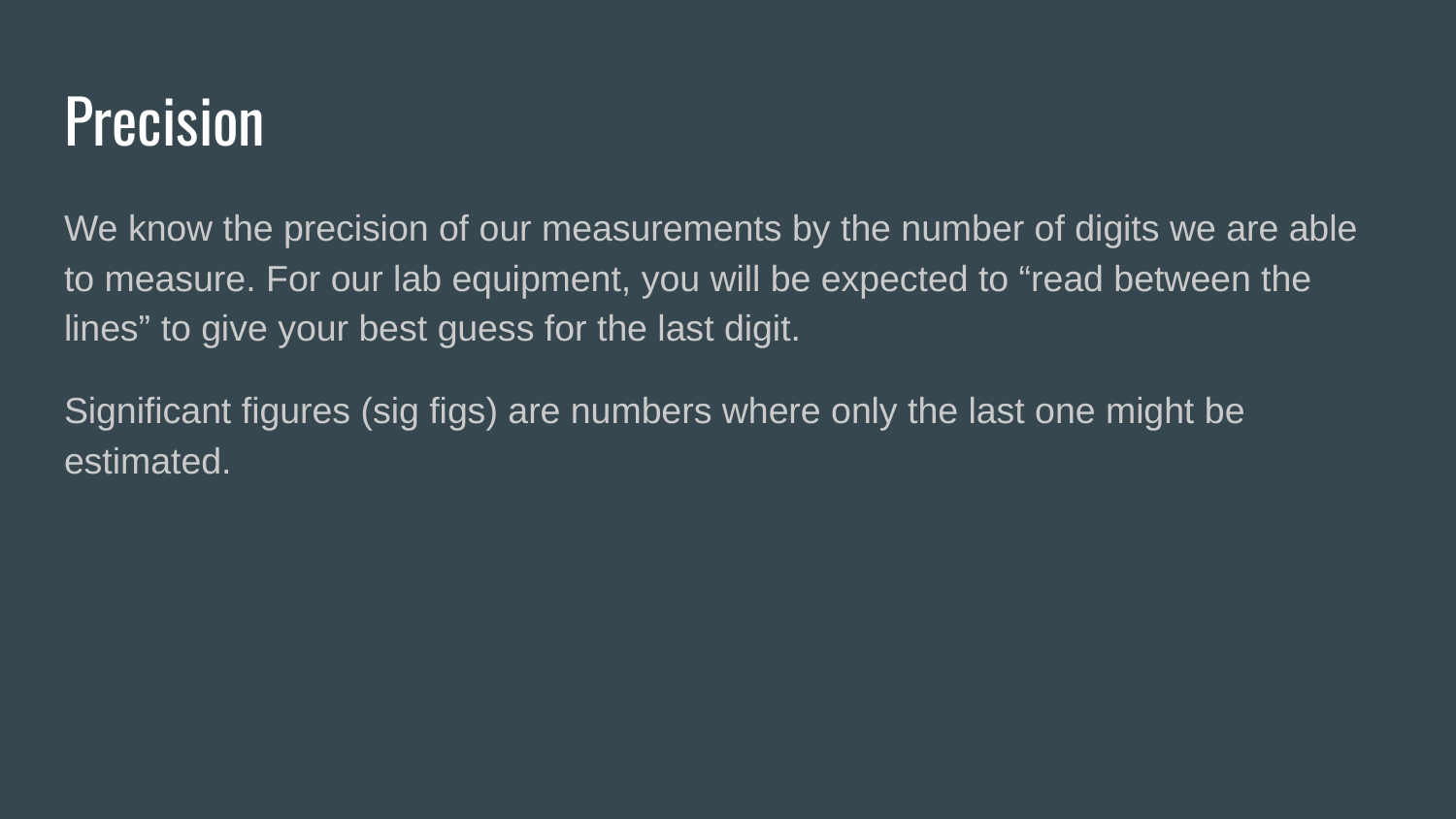

# Precision
We know the precision of our measurements by the number of digits we are able to measure. For our lab equipment, you will be expected to “read between the lines” to give your best guess for the last digit.
Significant figures (sig figs) are numbers where only the last one might be estimated.